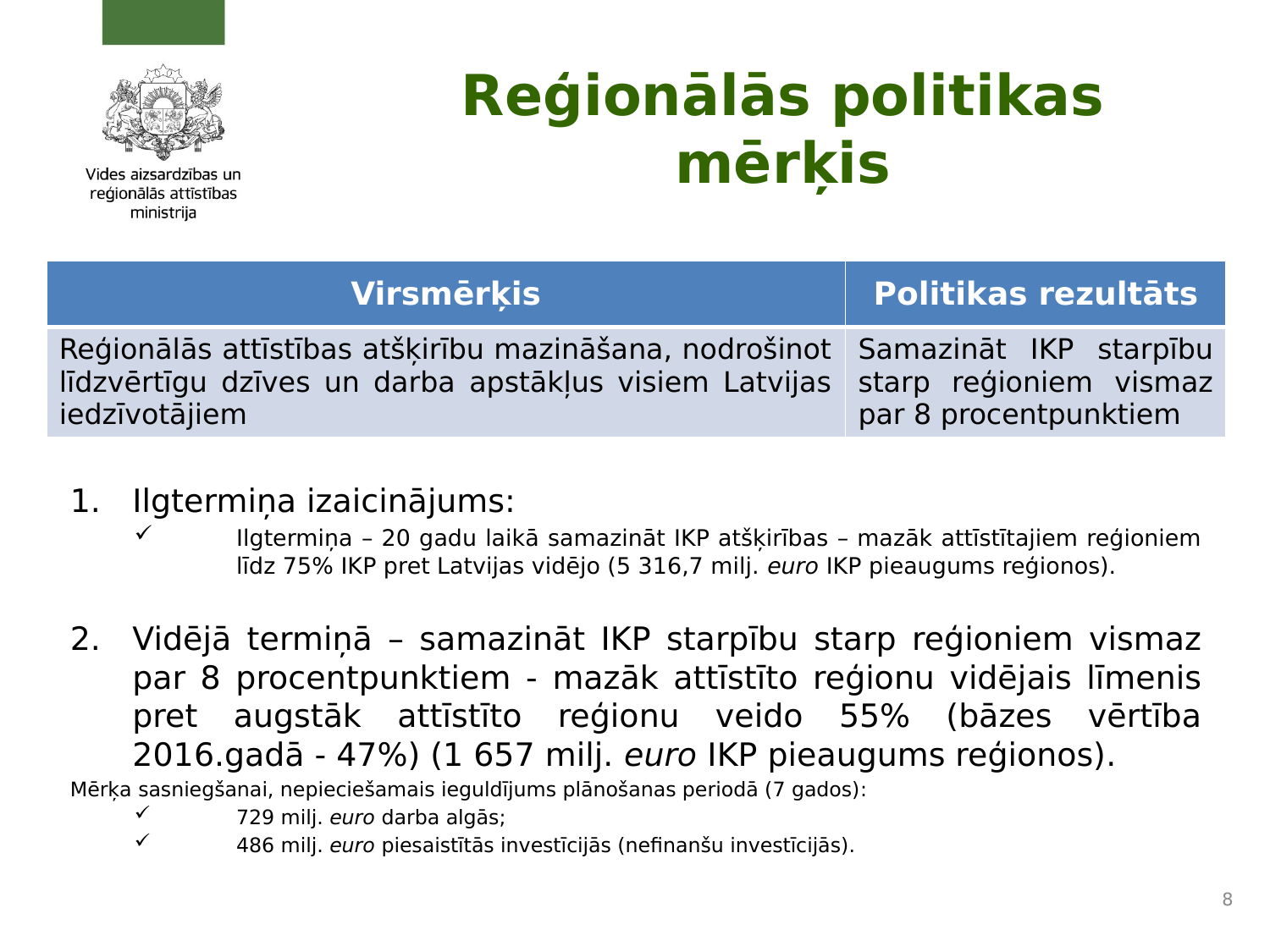

# Reģionālās politikas mērķis
| Virsmērķis | Politikas rezultāts |
| --- | --- |
| Reģionālās attīstības atšķirību mazināšana, nodrošinot līdzvērtīgu dzīves un darba apstākļus visiem Latvijas iedzīvotājiem | Samazināt IKP starpību starp reģioniem vismaz par 8 procentpunktiem |
Ilgtermiņa izaicinājums:
Ilgtermiņa – 20 gadu laikā samazināt IKP atšķirības – mazāk attīstītajiem reģioniem līdz 75% IKP pret Latvijas vidējo (5 316,7 milj. euro IKP pieaugums reģionos).

Vidējā termiņā – samazināt IKP starpību starp reģioniem vismaz par 8 procentpunktiem - mazāk attīstīto reģionu vidējais līmenis pret augstāk attīstīto reģionu veido 55% (bāzes vērtība 2016.gadā - 47%) (1 657 milj. euro IKP pieaugums reģionos).
Mērķa sasniegšanai, nepieciešamais ieguldījums plānošanas periodā (7 gados):
729 milj. euro darba algās;
486 milj. euro piesaistītās investīcijās (nefinanšu investīcijās).
8